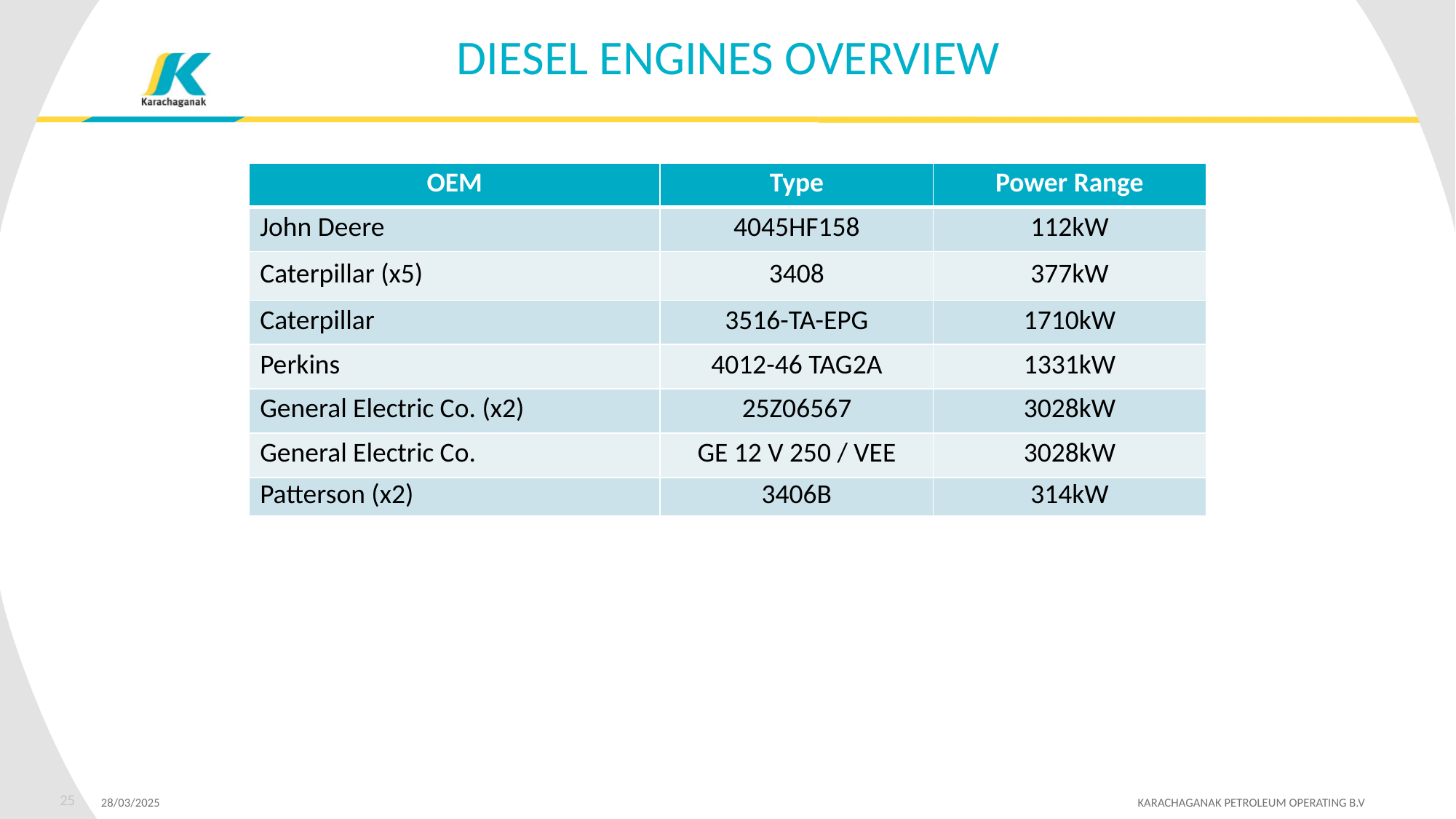

DIESEL ENGINES OVERVIEW
| OEM | Type | Power Range |
| --- | --- | --- |
| John Deere | 4045HF158 | 112kW |
| Caterpillar (x5) | 3408 | 377kW |
| Caterpillar | 3516-TA-EPG | 1710kW |
| Perkins | 4012-46 TAG2A | 1331kW |
| General Electric Co. (x2) | 25Z06567 | 3028kW |
| General Electric Co. | GE 12 V 250 / VEE | 3028kW |
| Patterson (x2) | 3406B | 314kW |
25
28/03/2025                                                                                                                                                                                               	                                                                                                                                            KARACHAGANAK PETROLEUM OPERATING B.V